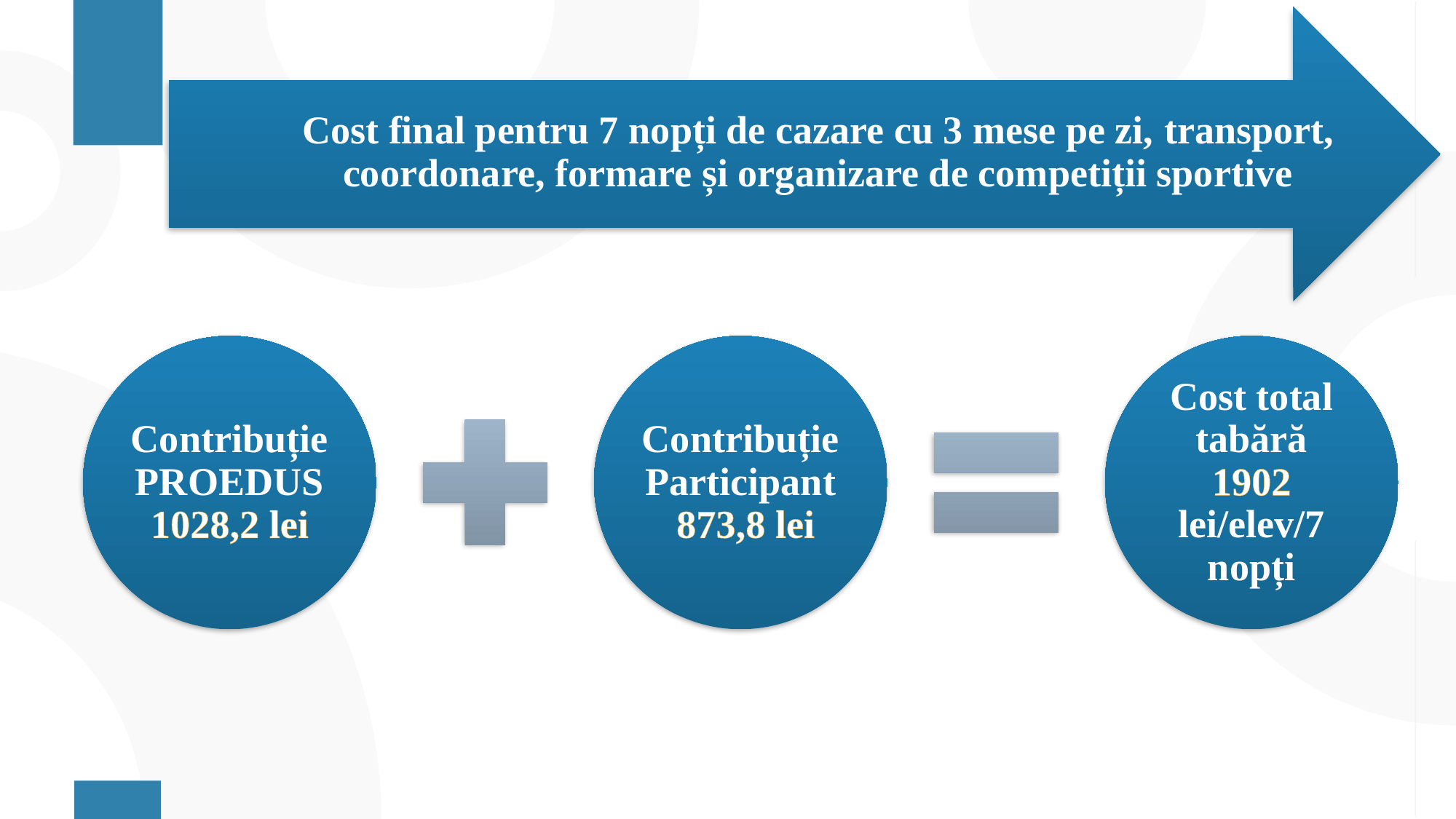

Cost final pentru 7 nopți de cazare cu 3 mese pe zi, transport, coordonare, formare și organizare de competiții sportive
Contribuție PROEDUS 1028,2 lei

Contribuție Participant  873,8 lei

Cost total tabără 1902 lei/elev/7 nopți